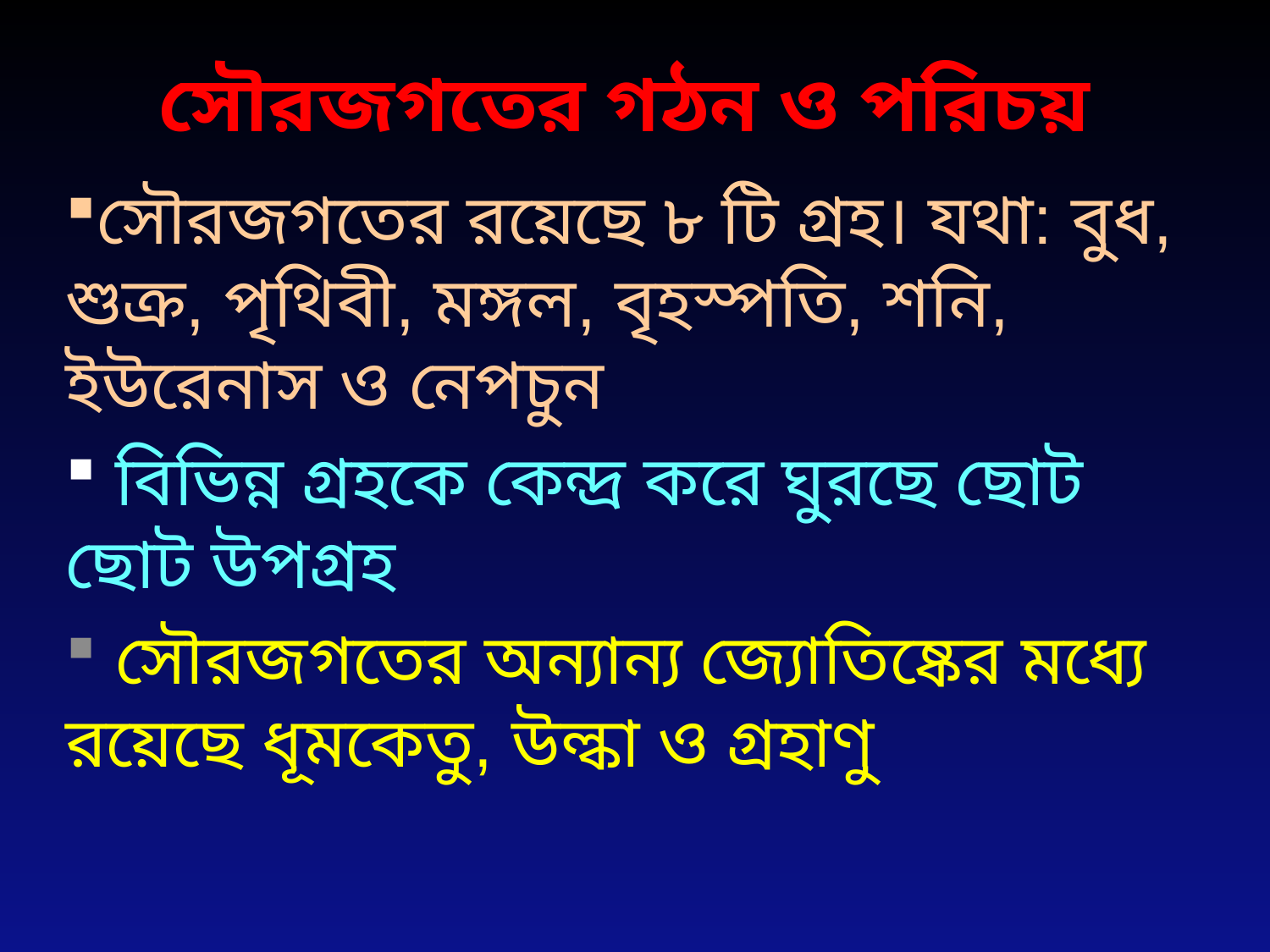

# সৌরজগতের গঠন ও পরিচয়
সৌরজগতের রয়েছে ৮ টি গ্রহ। যথা: বুধ, শুক্র, পৃথিবী, মঙ্গল, বৃহস্পতি, শনি, ইউরেনাস ও নেপচুন
 বিভিন্ন গ্রহকে কেন্দ্র করে ঘুরছে ছোট ছোট উপগ্রহ
 সৌরজগতের অন্যান্য জ্যোতিষ্কের মধ্যে রয়েছে ধূমকেতু, উল্কা ও গ্রহাণু